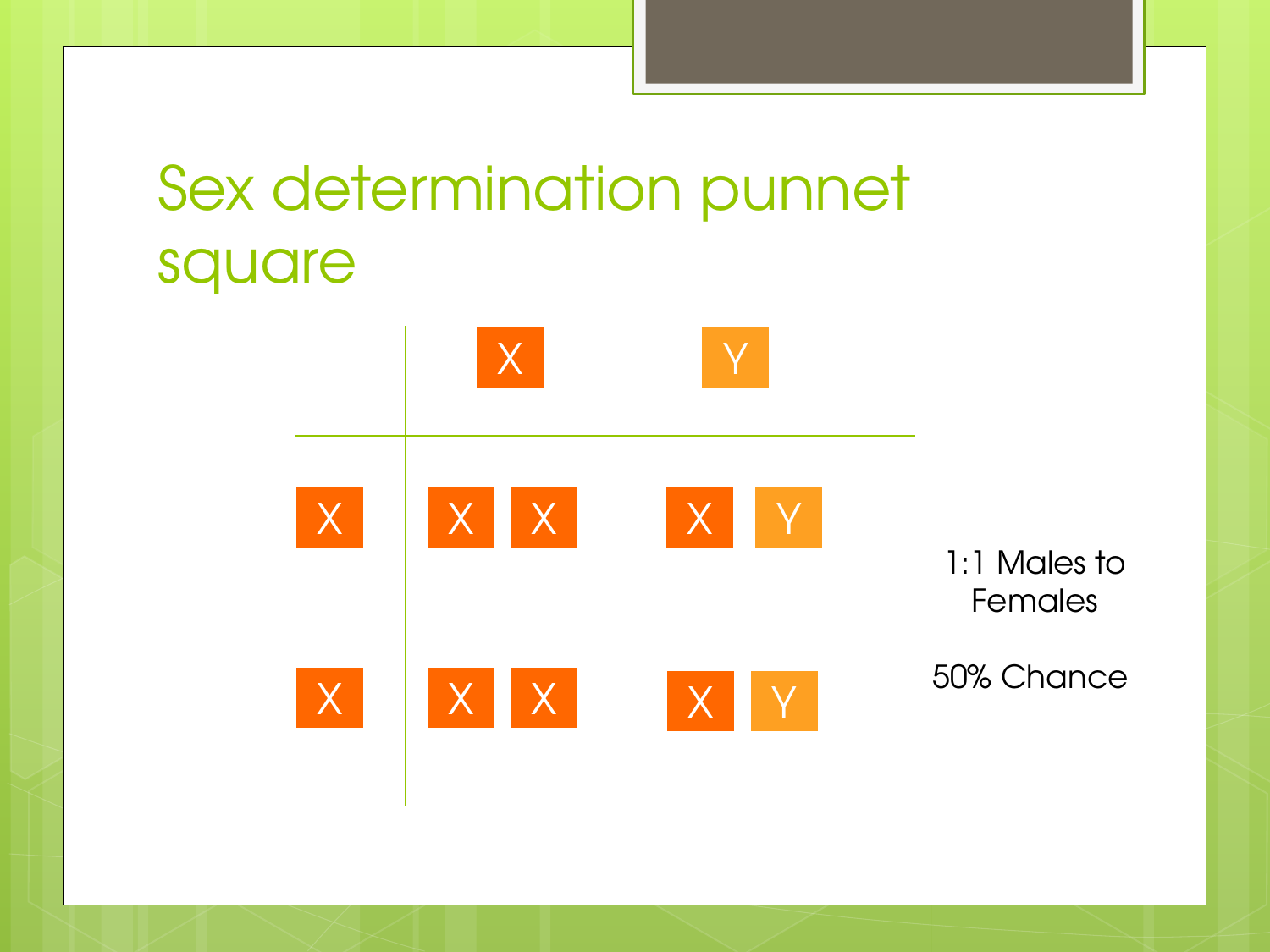

# Sex determination punnet square
X
Y
Y
X
X
X
X
1:1 Males to Females

50% Chance
X
X
X
Y
X